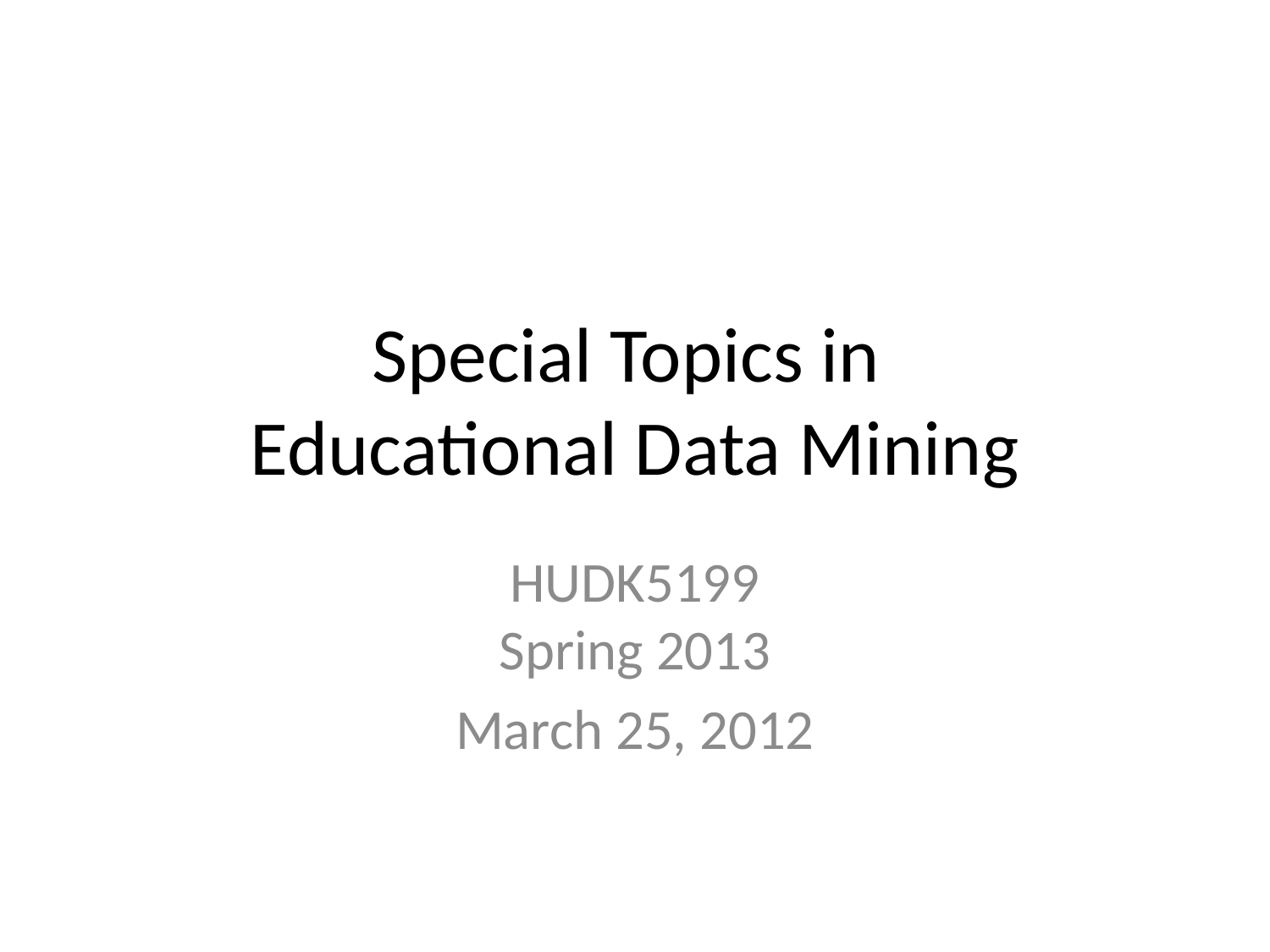

# Special Topics in Educational Data Mining
HUDK5199
Spring 2013
March 25, 2012